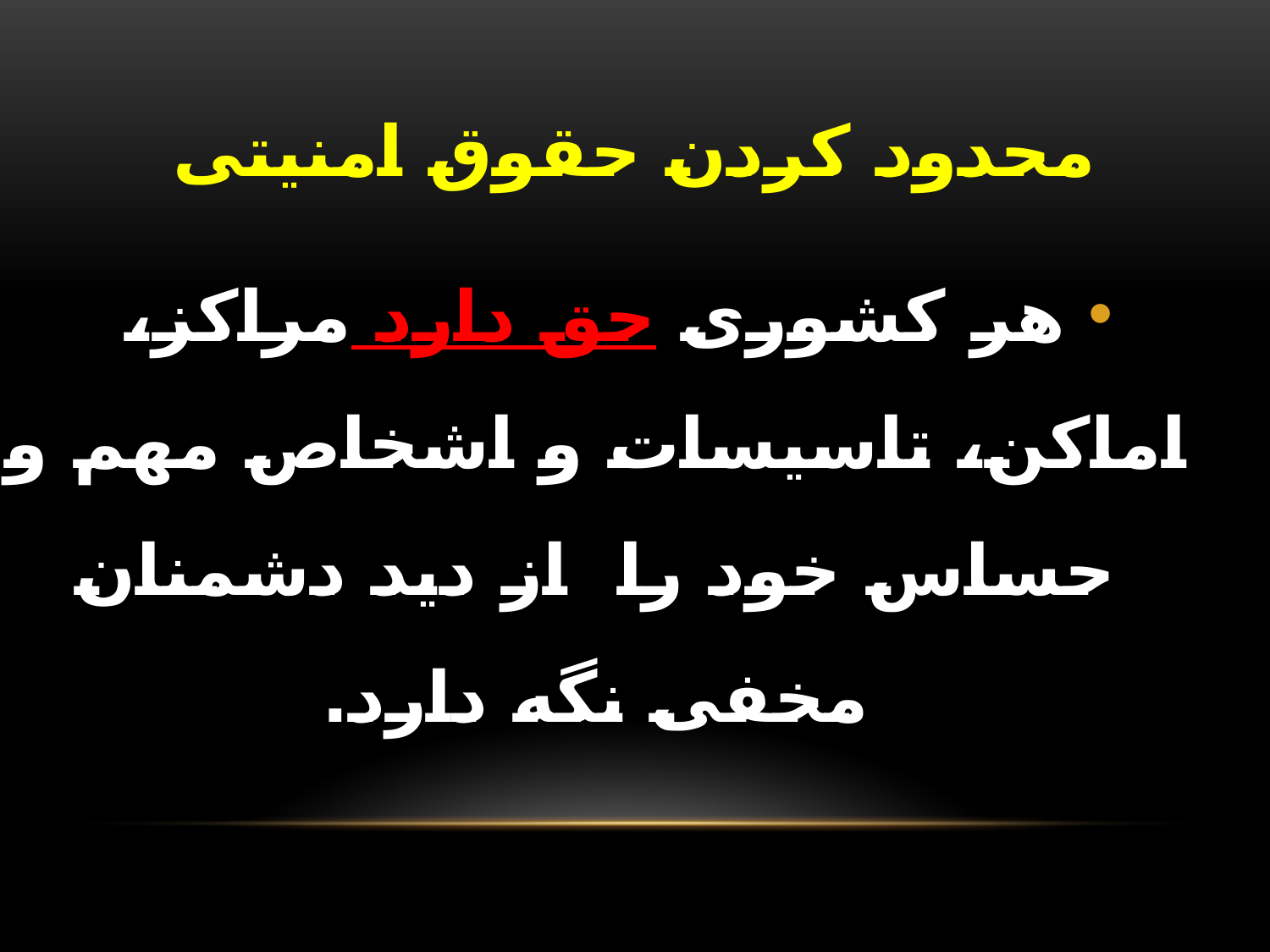

# محدود کردن حقوق امنیتی
هر کشوری حق دارد مراکز، اماکن، تاسیسات و اشخاص مهم و حساس خود را  از دید دشمنان مخفی نگه دارد.